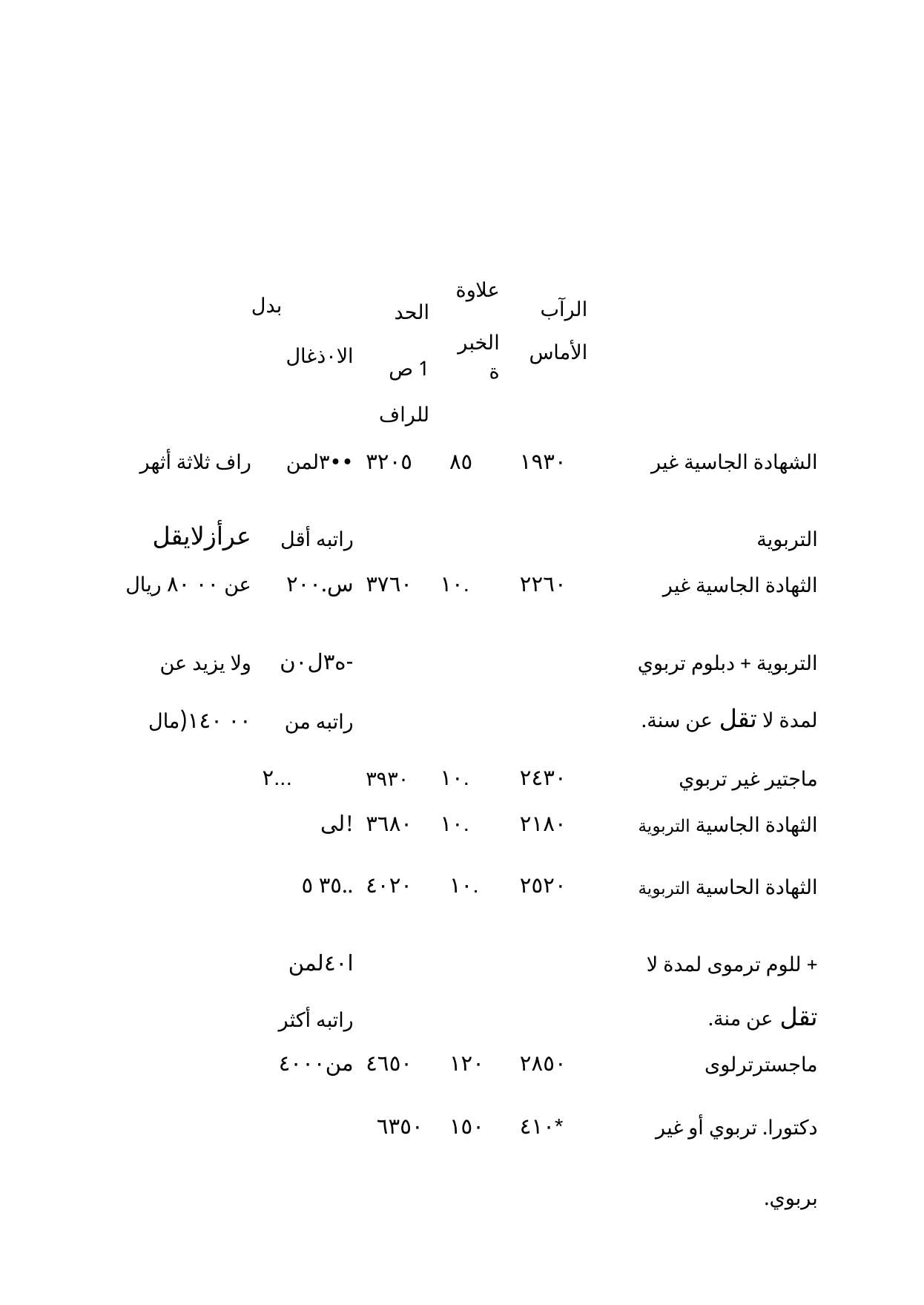

|  | بدل الا٠ذغال | الحد 1 ص للراف | علاوة الخبرة | الرآب الأماس |  |
| --- | --- | --- | --- | --- | --- |
| راف ثلاثة أثهر | ••٣لمن | ٣٢٠٥ | ٨٥ | ١٩٣٠ | الشهادة الجاسية غير |
| عرأزلايقل | راتبه أقل |  |  |  | التربوية |
| عن ٠٠ ٨٠ ريال | س.٢٠٠ | ٣٧٦٠ | ١٠. | ٢٢٦٠ | الثهادة الجاسية غير |
| ولا يزيد عن | -ه٣ل٠ن |  |  |  | التربوية + دبلوم تربوي |
| ٠٠ ١٤٠(مال | راتبه من |  |  |  | لمدة لا تقل عن سنة. |
|  | ٢... | ٣٩٣٠ | ١٠. | ٢٤٣٠ | ماجتير غير تربوي |
|  | !لى | ٣٦٨٠ | ١٠. | ٢١٨٠ | الثهادة الجاسية التربوية |
|  | ..٣٥ ٥ | ٤٠٢٠ | ١٠. | ٢٥٢٠ | الثهادة الحاسية التربوية |
|  | ا٤٠لمن |  |  |  | + للوم ترموى لمدة لا |
|  | راتبه أكثر |  |  |  | تقل عن منة. |
|  | من٤٠٠٠ | ٤٦٥٠ | ١٢٠ | ٢٨٥٠ | ماجسترترلوى |
|  |  | ٦٣٥٠ | ١٥٠ | ٤١٠\* | دكتورا. تربوي أو غير |
|  |  |  |  |  | بربوي. |